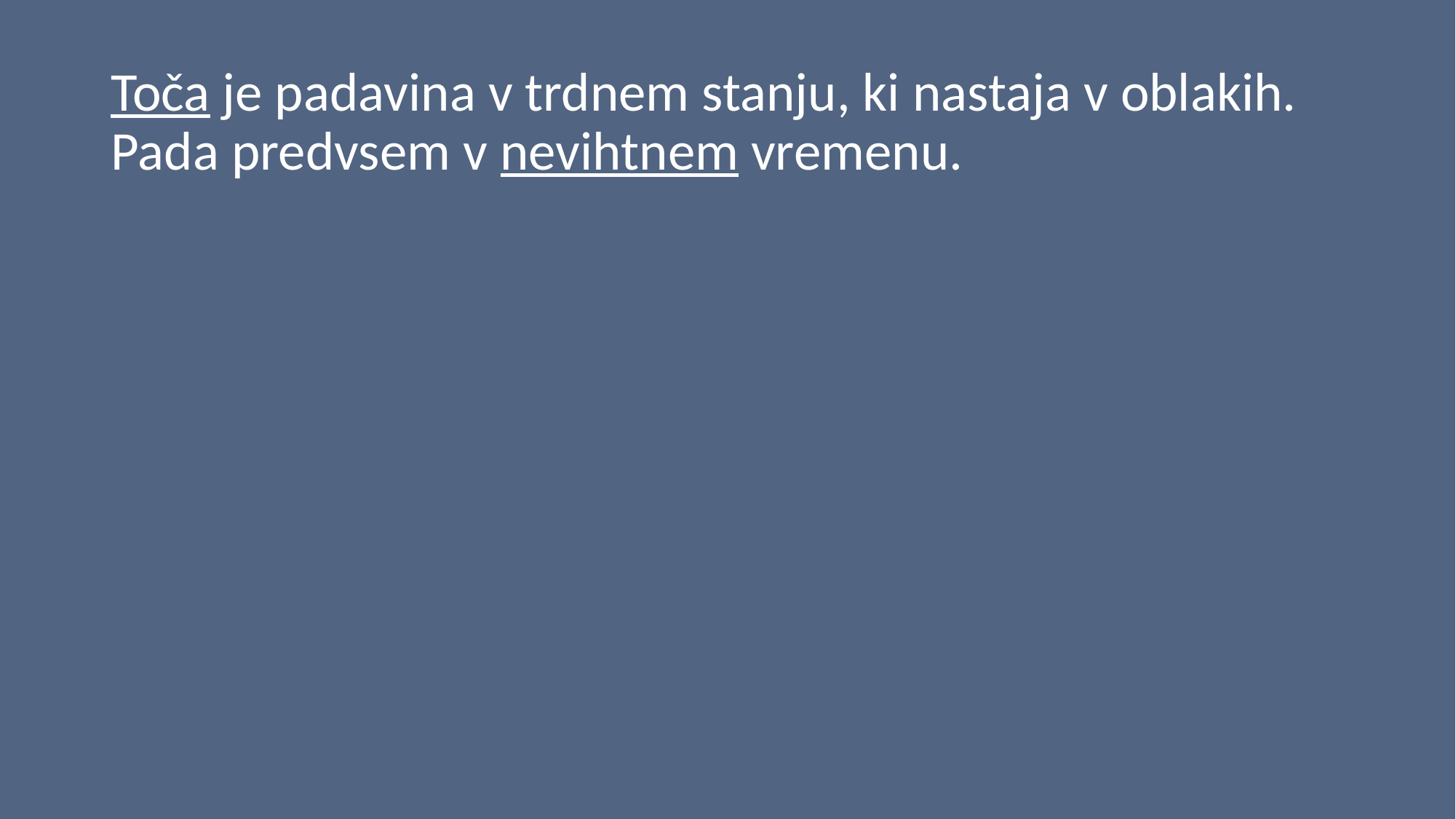

# Toča je padavina v trdnem stanju, ki nastaja v oblakih. Pada predvsem v nevihtnem vremenu.